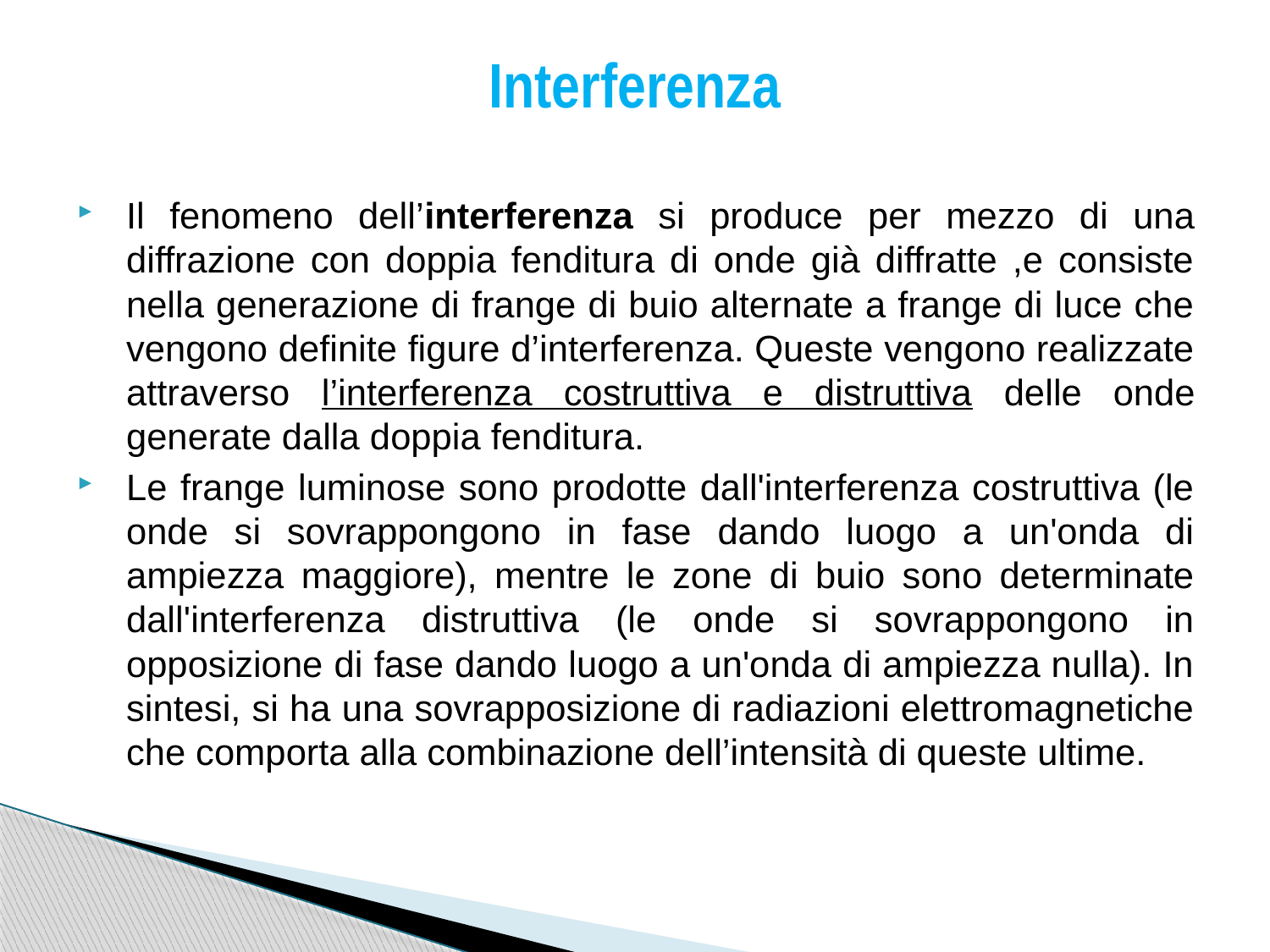

# Interferenza
Il fenomeno dell’interferenza si produce per mezzo di una diffrazione con doppia fenditura di onde già diffratte ,e consiste nella generazione di frange di buio alternate a frange di luce che vengono definite figure d’interferenza. Queste vengono realizzate attraverso l’interferenza costruttiva e distruttiva delle onde generate dalla doppia fenditura.
Le frange luminose sono prodotte dall'interferenza costruttiva (le onde si sovrappongono in fase dando luogo a un'onda di ampiezza maggiore), mentre le zone di buio sono determinate dall'interferenza distruttiva (le onde si sovrappongono in opposizione di fase dando luogo a un'onda di ampiezza nulla). In sintesi, si ha una sovrapposizione di radiazioni elettromagnetiche che comporta alla combinazione dell’intensità di queste ultime.